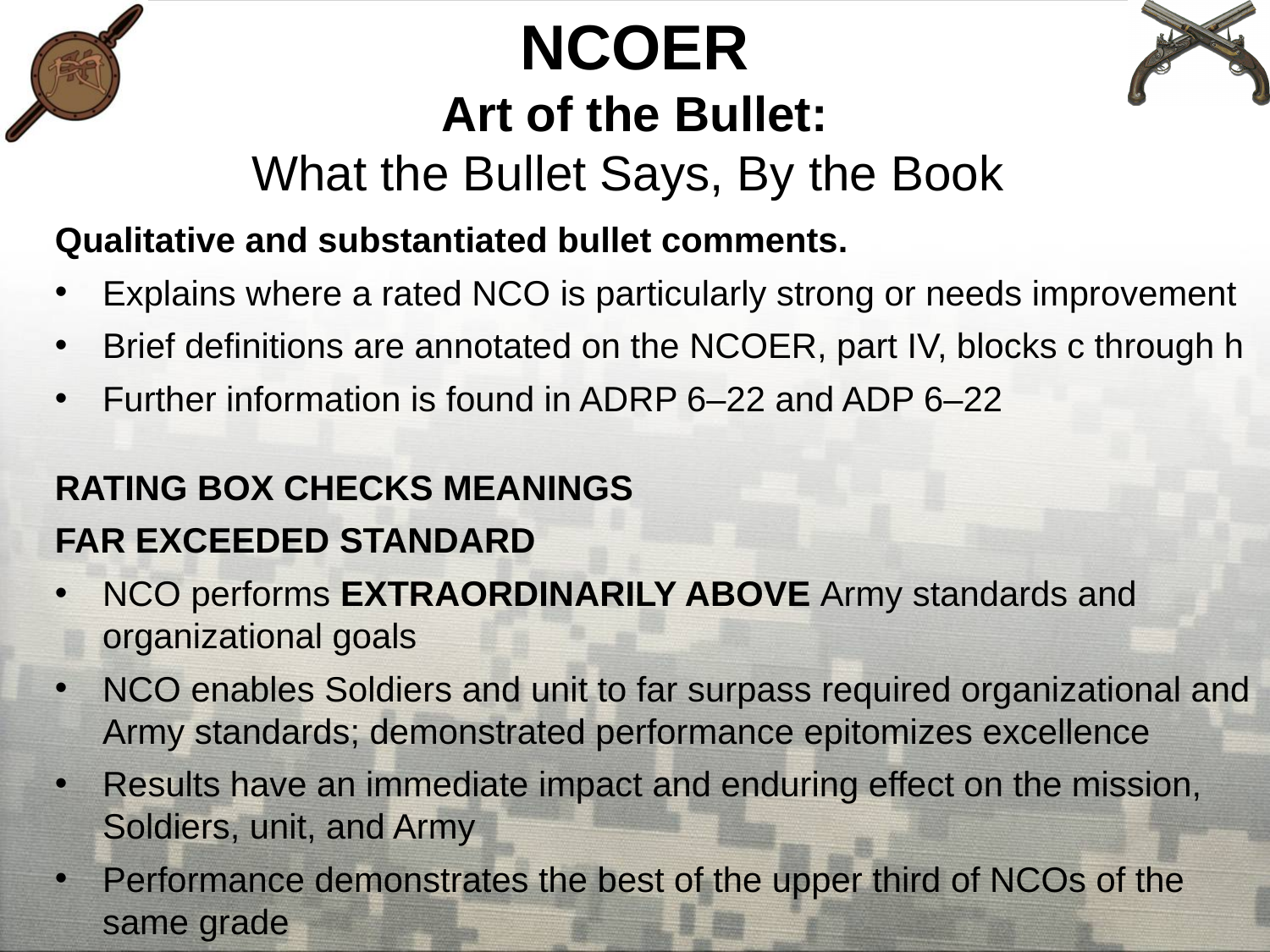

# NCOER Art of the Bullet: What the Bullet Says, By the Book
Qualitative and substantiated bullet comments.
Explains where a rated NCO is particularly strong or needs improvement
Brief definitions are annotated on the NCOER, part IV, blocks c through h
Further information is found in ADRP 6–22 and ADP 6–22

RATING BOX CHECKS MEANINGS
FAR EXCEEDED STANDARD
NCO performs EXTRAORDINARILY ABOVE Army standards and organizational goals
NCO enables Soldiers and unit to far surpass required organizational and Army standards; demonstrated performance epitomizes excellence
Results have an immediate impact and enduring effect on the mission, Soldiers, unit, and Army
Performance demonstrates the best of the upper third of NCOs of the same grade